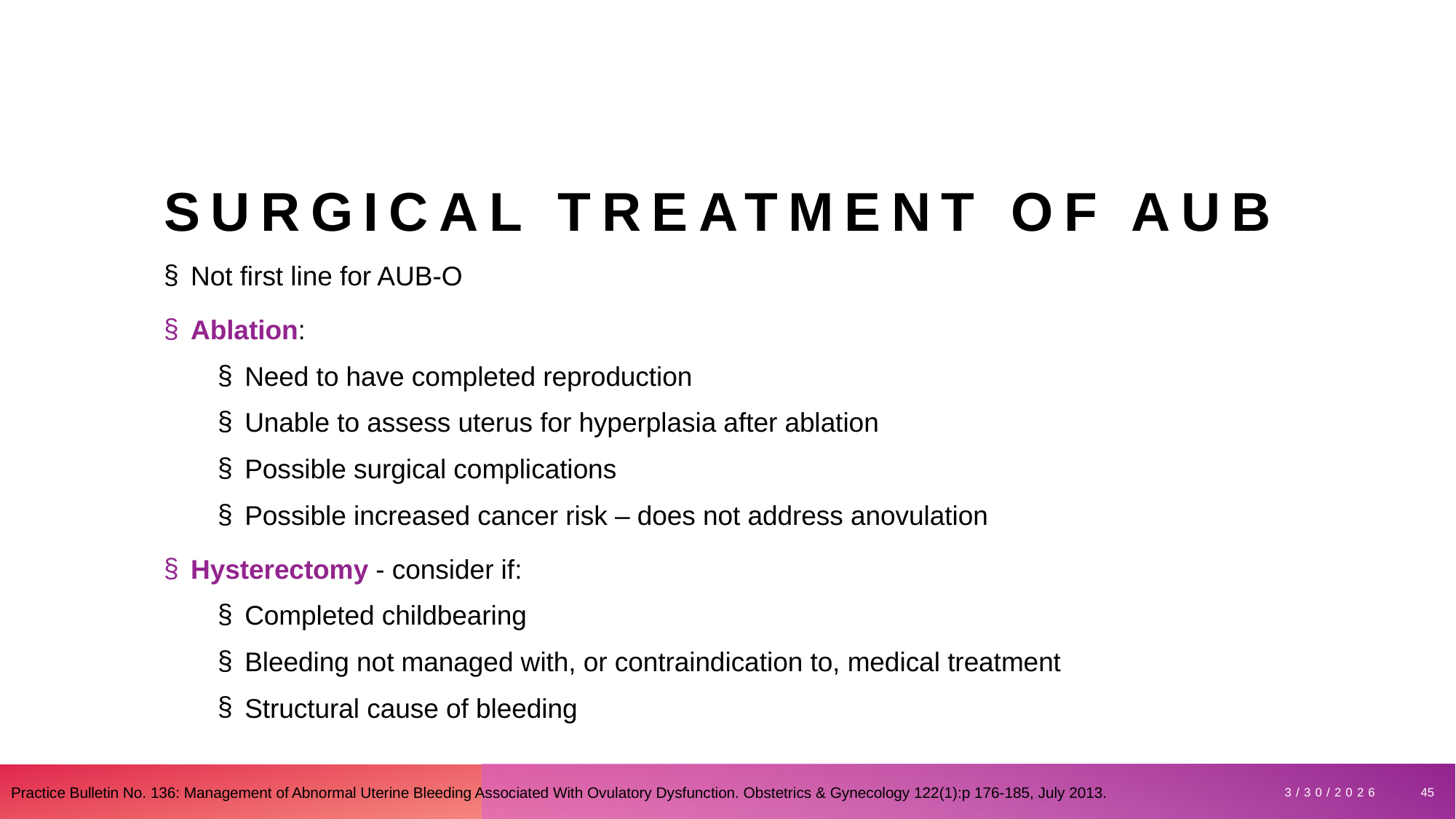

# Surgical treatment of aub

Not first line for AUB-O
Ablation:
Need to have completed reproduction
Unable to assess uterus for hyperplasia after ablation
Possible surgical complications
Possible increased cancer risk – does not address anovulation
Hysterectomy - consider if:
Completed childbearing
Bleeding not managed with, or contraindication to, medical treatment
Structural cause of bleeding
45
3/30/2026
Practice Bulletin No. 136: Management of Abnormal Uterine Bleeding Associated With Ovulatory Dysfunction. Obstetrics & Gynecology 122(1):p 176-185, July 2013.